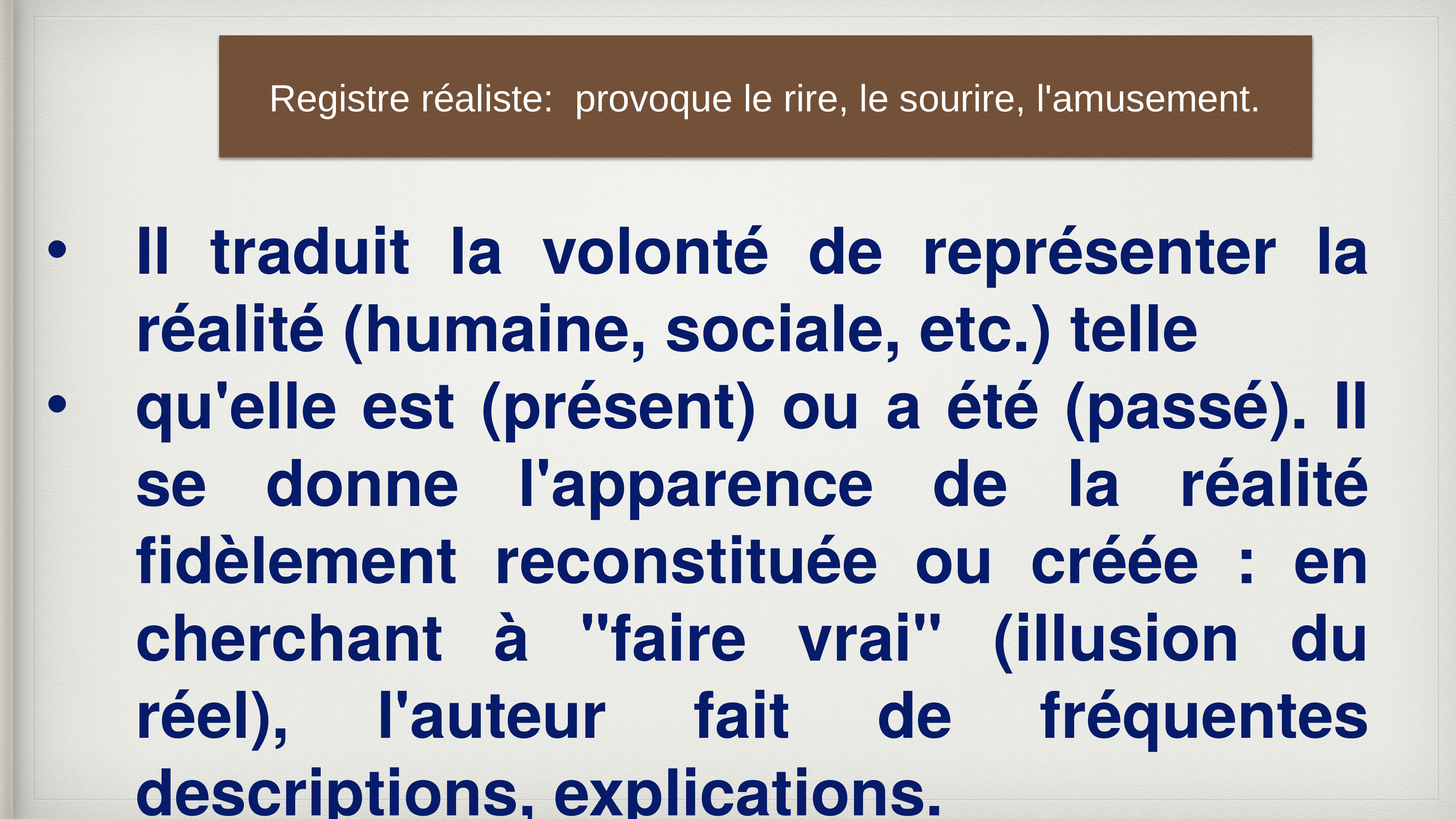

Registre réaliste:  provoque le rire, le sourire, l'amusement.
Il traduit la volonté de représenter la réalité (humaine, sociale, etc.) telle
qu'elle est (présent) ou a été (passé). Il se donne l'apparence de la réalité fidèlement reconstituée ou créée : en cherchant à "faire vrai" (illusion du réel), l'auteur fait de fréquentes descriptions, explications.